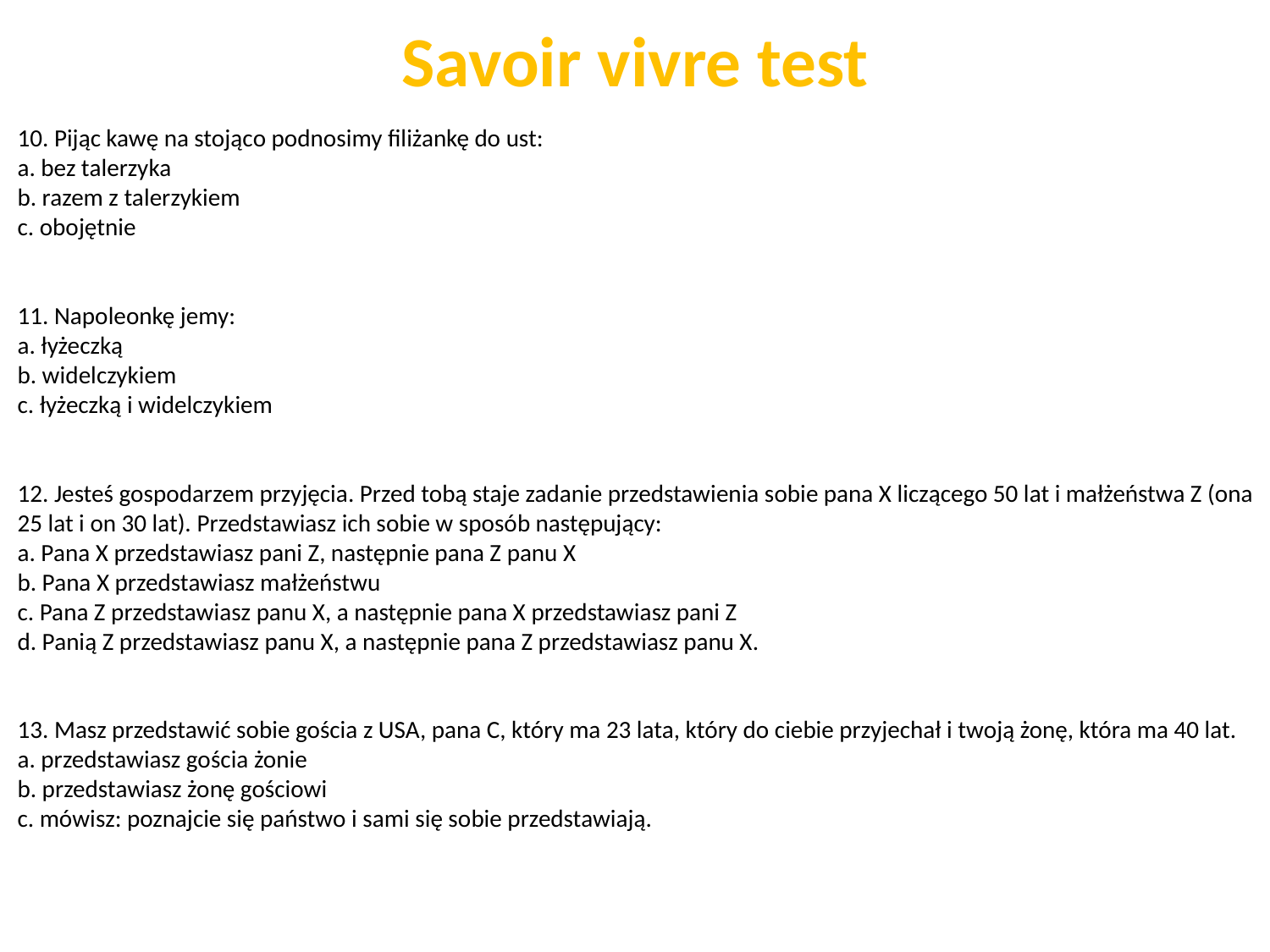

# Savoir vivre test
10. Pijąc kawę na stojąco podnosimy filiżankę do ust:
a. bez talerzyka
b. razem z talerzykiem
c. obojętnie
11. Napoleonkę jemy:
a. łyżeczką
b. widelczykiem
c. łyżeczką i widelczykiem
12. Jesteś gospodarzem przyjęcia. Przed tobą staje zadanie przedstawienia sobie pana X liczącego 50 lat i małżeństwa Z (ona 25 lat i on 30 lat). Przedstawiasz ich sobie w sposób następujący:
a. Pana X przedstawiasz pani Z, następnie pana Z panu X
b. Pana X przedstawiasz małżeństwu
c. Pana Z przedstawiasz panu X, a następnie pana X przedstawiasz pani Z
d. Panią Z przedstawiasz panu X, a następnie pana Z przedstawiasz panu X.
13. Masz przedstawić sobie gościa z USA, pana C, który ma 23 lata, który do ciebie przyjechał i twoją żonę, która ma 40 lat.
a. przedstawiasz gościa żonie
b. przedstawiasz żonę gościowi
c. mówisz: poznajcie się państwo i sami się sobie przedstawiają.